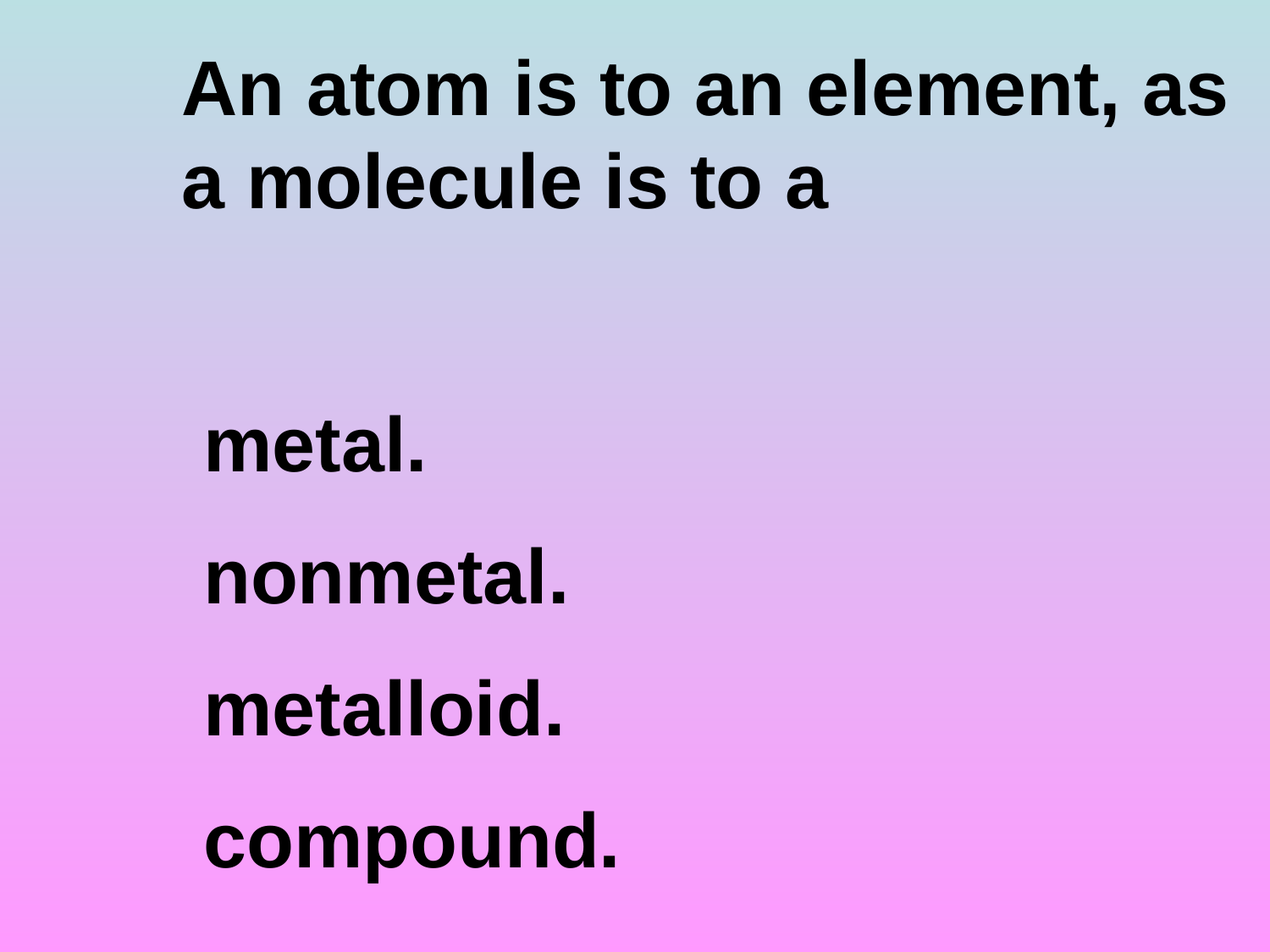

An atom is to an element, as a molecule is to a

 metal.
 nonmetal.
 metalloid.
 compound.